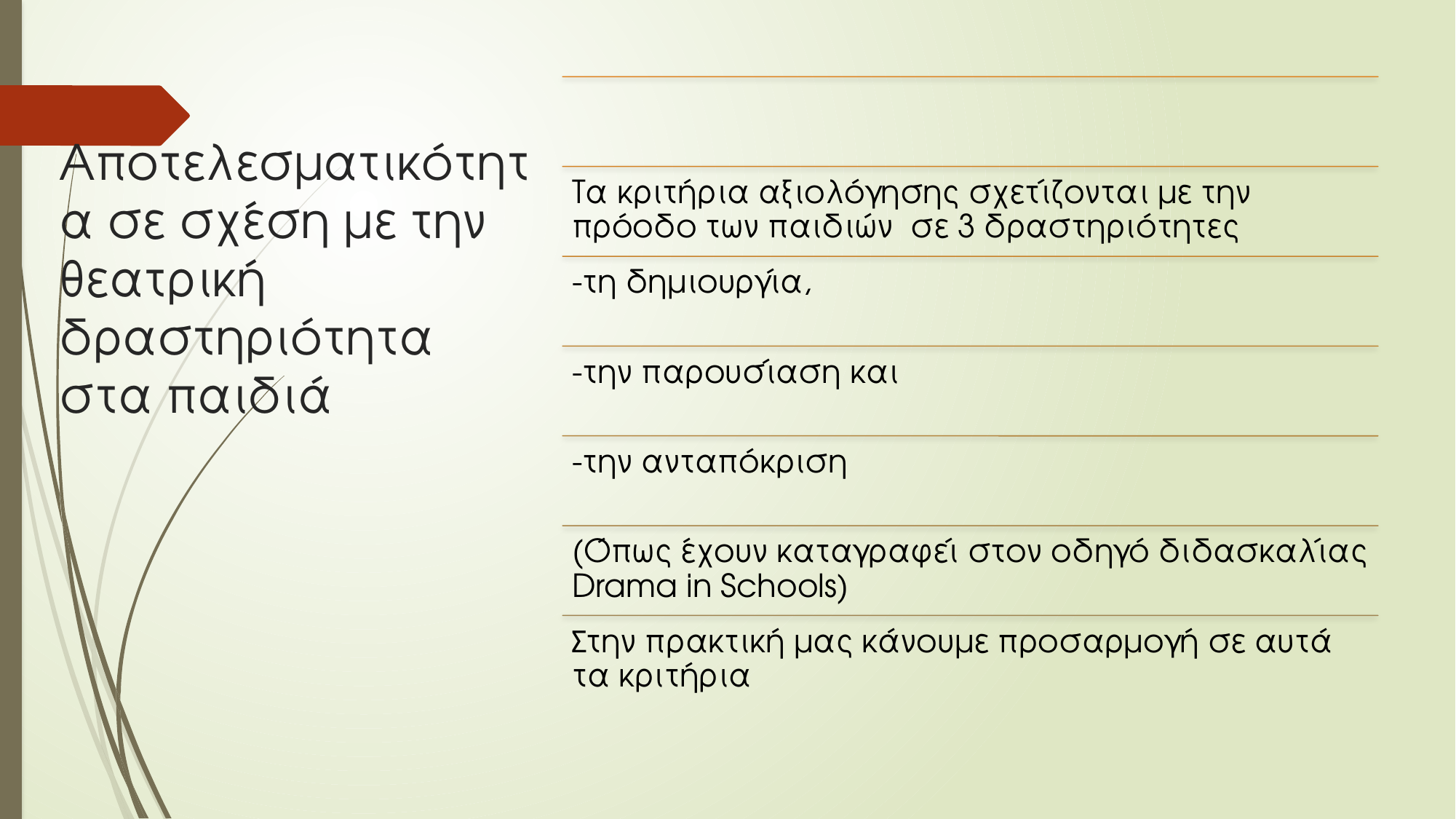

Τα κριτήρια αξιολόγησης σχετίζονται με την πρόοδο των παιδιών  σε 3 δραστηριότητες
-τη δημιουργία,
-την παρουσίαση και
-την ανταπόκριση
(Όπως έχουν καταγραφεί στον οδηγό διδασκαλίας Drama in Schools)
Στην πρακτική μας κάνουμε προσαρμογή σε αυτά τα κριτήρια
# Αποτελεσματικότητα σε σχέση με την θεατρική δραστηριότητα στα παιδιά